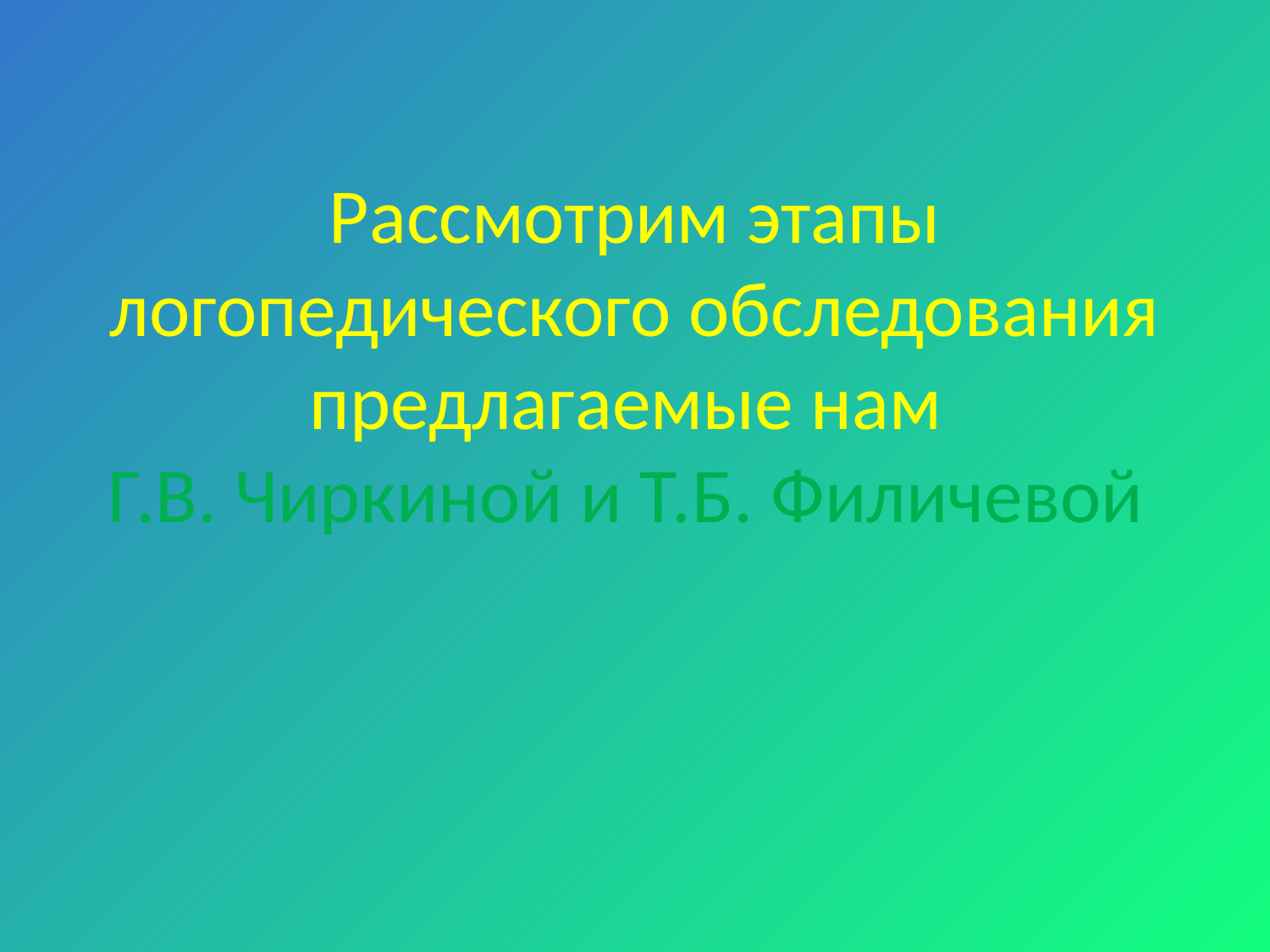

# Рассмотрим этапы логопедического обследования предлагаемые нам Г.В. Чиркиной и Т.Б. Филичевой